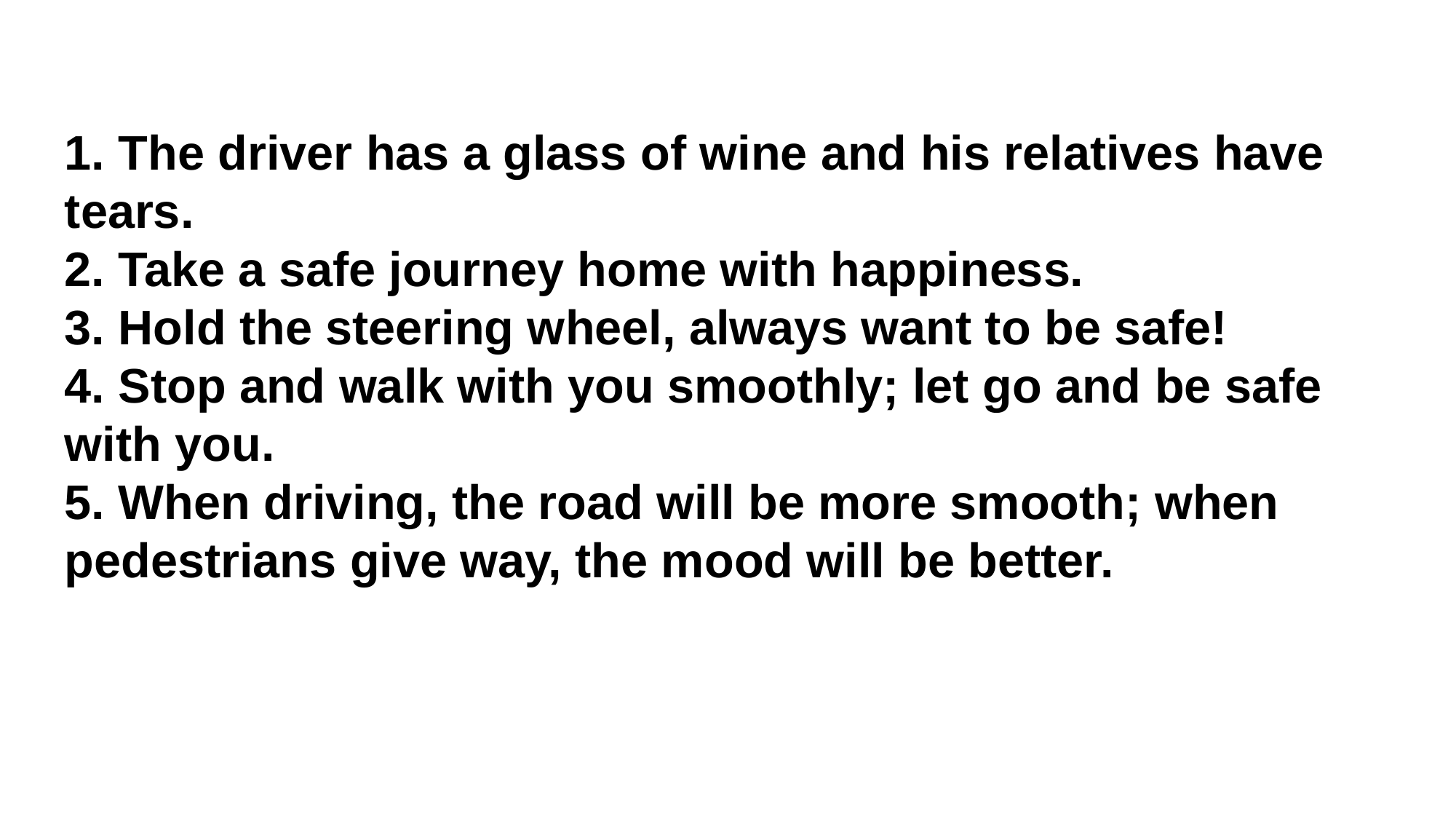

1. The driver has a glass of wine and his relatives have tears.
2. Take a safe journey home with happiness.
3. Hold the steering wheel, always want to be safe!
4. Stop and walk with you smoothly; let go and be safe with you.
5. When driving, the road will be more smooth; when pedestrians give way, the mood will be better.